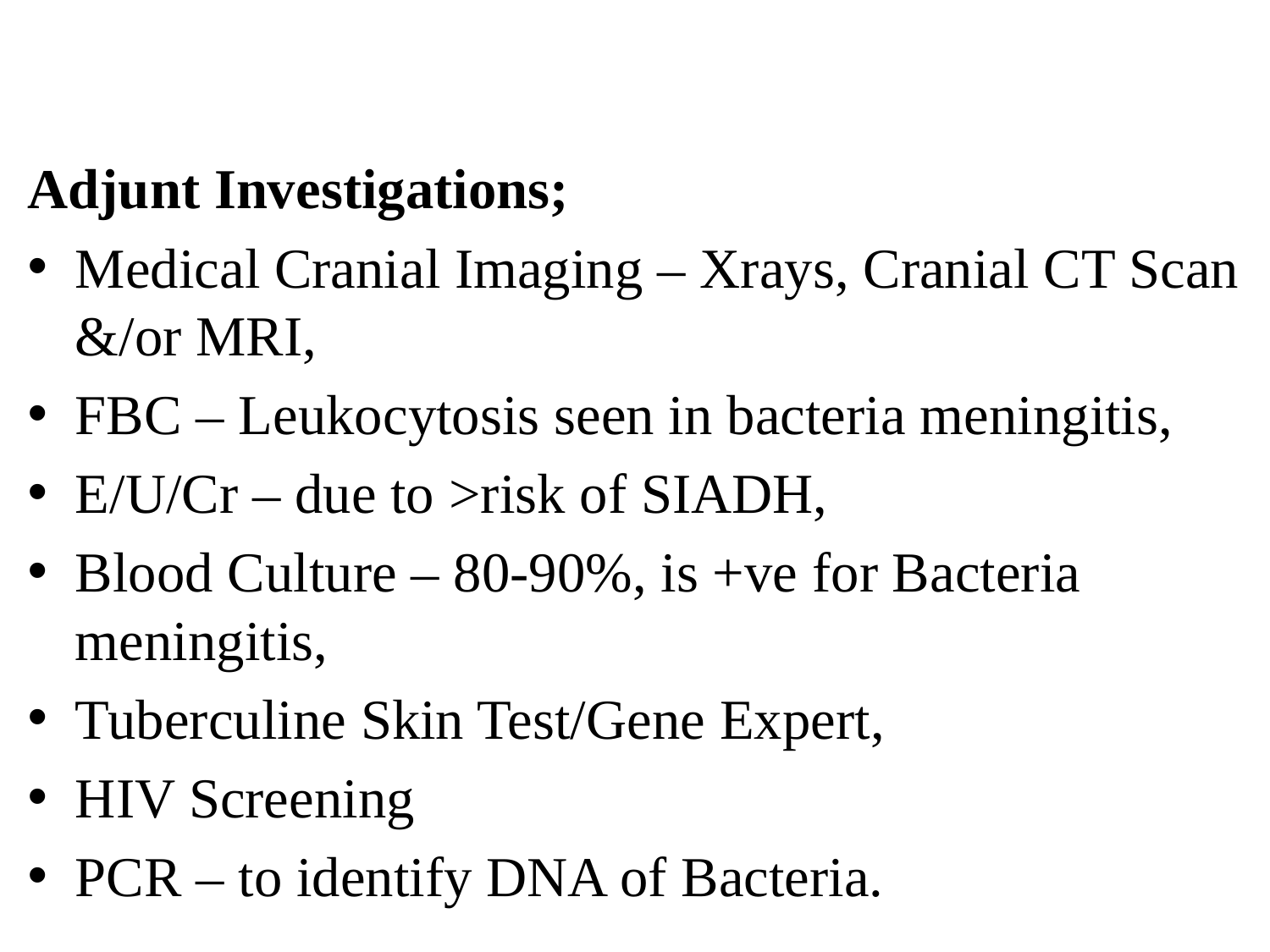

Adjunt Investigations;
Medical Cranial Imaging – Xrays, Cranial CT Scan &/or MRI,
FBC – Leukocytosis seen in bacteria meningitis,
E/U/Cr – due to >risk of SIADH,
Blood Culture – 80-90%, is +ve for Bacteria meningitis,
Tuberculine Skin Test/Gene Expert,
HIV Screening
PCR – to identify DNA of Bacteria.